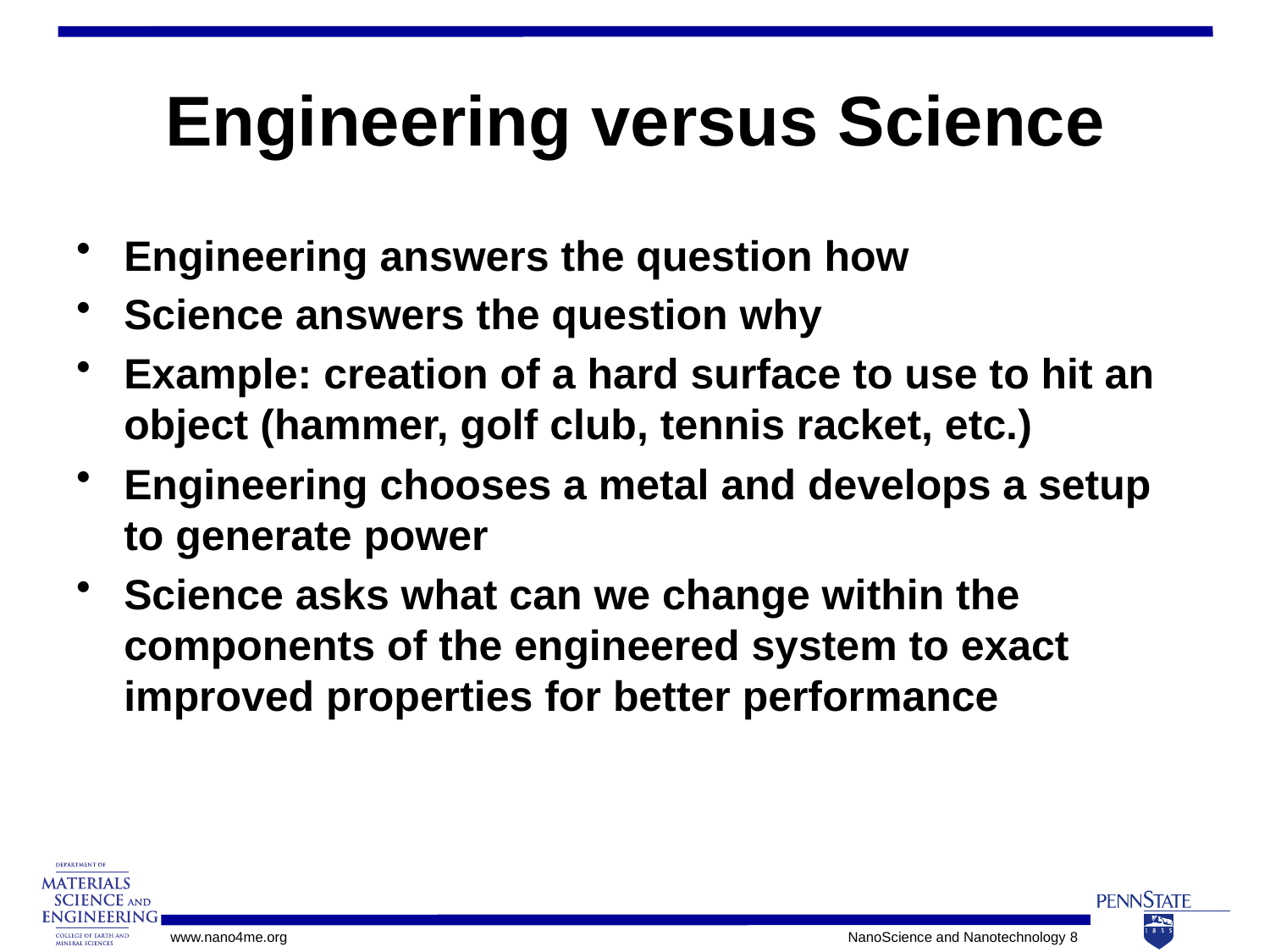

# Engineering versus Science
Engineering answers the question how
Science answers the question why
Example: creation of a hard surface to use to hit an object (hammer, golf club, tennis racket, etc.)
Engineering chooses a metal and develops a setup to generate power
Science asks what can we change within the components of the engineered system to exact improved properties for better performance